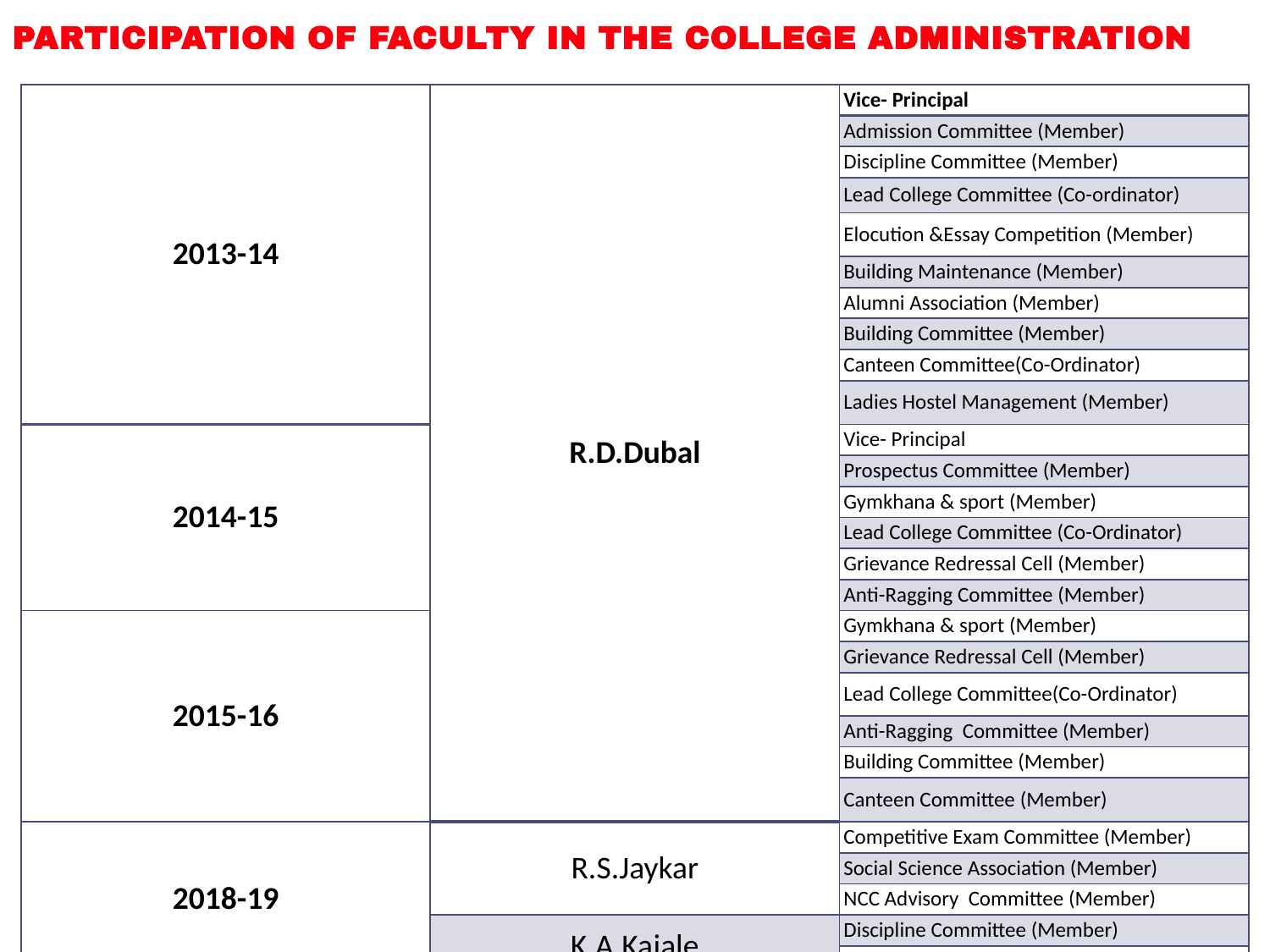

PARTICIPATION OF FACULTY IN THE COLLEGE ADMINISTRATION

| 2013-14 | R.D.Dubal | Vice- Principal |
| --- | --- | --- |
|  |  | Admission Committee (Member) |
|  |  | Discipline Committee (Member) |
|  |  | Lead College Committee (Co-ordinator) |
|  |  | Elocution &Essay Competition (Member) |
|  |  | Building Maintenance (Member) |
|  |  | Alumni Association (Member) |
|  |  | Building Committee (Member) |
|  |  | Canteen Committee(Co-Ordinator) |
|  |  | Ladies Hostel Management (Member) |
| 2014-15 |  | Vice- Principal |
|  |  | Prospectus Committee (Member) |
|  |  | Gymkhana & sport (Member) |
|  |  | Lead College Committee (Co-Ordinator) |
|  |  | Grievance Redressal Cell (Member) |
|  |  | Anti-Ragging Committee (Member) |
| 2015-16 |  | Gymkhana & sport (Member) |
|  |  | Grievance Redressal Cell (Member) |
|  |  | Lead College Committee(Co-Ordinator) |
|  |  | Anti-Ragging Committee (Member) |
|  |  | Building Committee (Member) |
|  |  | Canteen Committee (Member) |
| 2018-19 | R.S.Jaykar | Competitive Exam Committee (Member) |
|  |  | Social Science Association (Member) |
|  |  | NCC Advisory Committee (Member) |
|  | K.A.Kajale | Discipline Committee (Member) |
|  |  | Social Science Association (Member) |